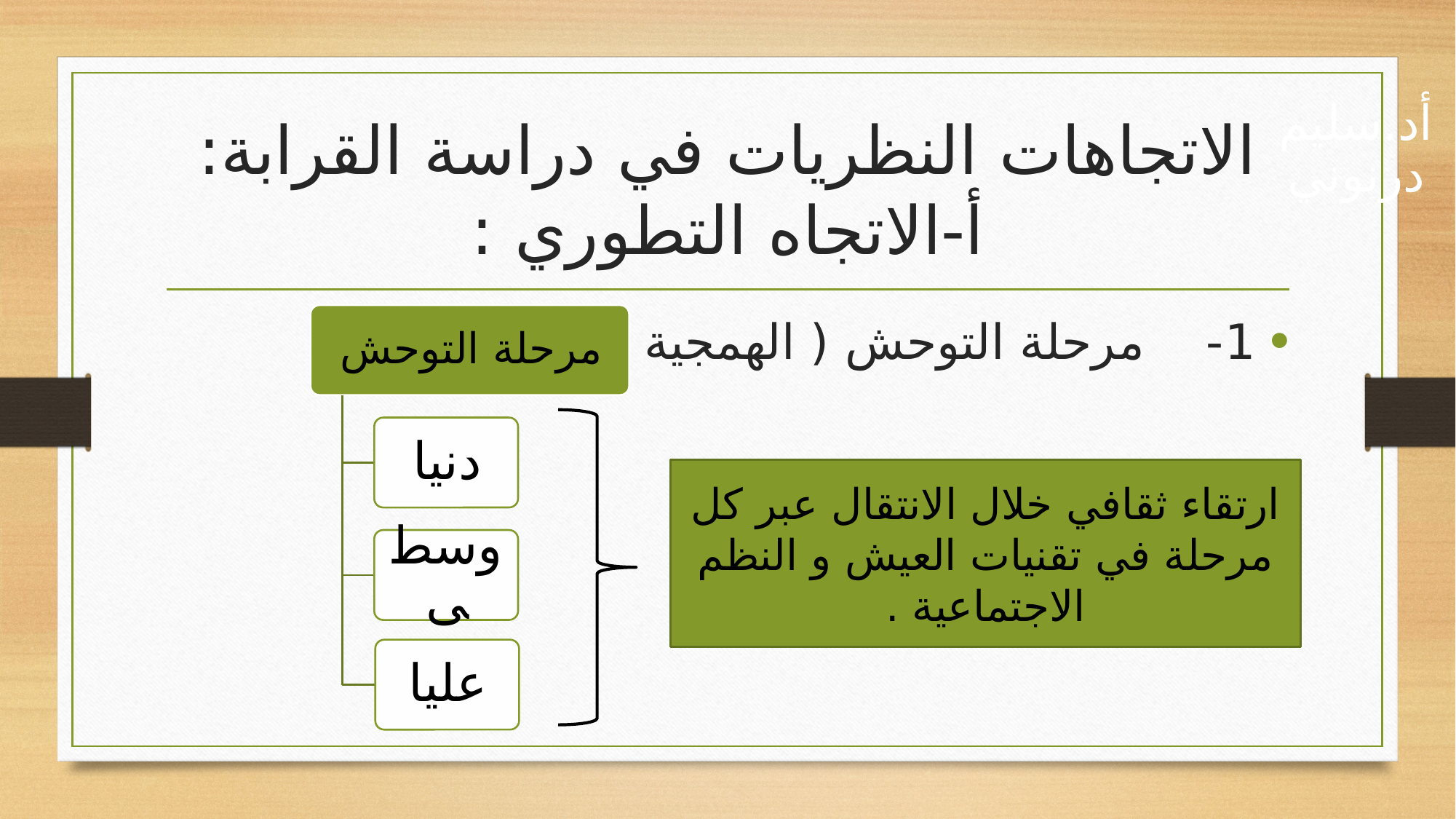

# الاتجاهات النظريات في دراسة القرابة: أ-الاتجاه التطوري :
أد.سليم درنوني
مرحلة التوحش
دنيا
وسطى
عليا
1-    مرحلة التوحش ( الهمجية )

ارتقاء ثقافي خلال الانتقال عبر كل مرحلة في تقنيات العيش و النظم الاجتماعية .